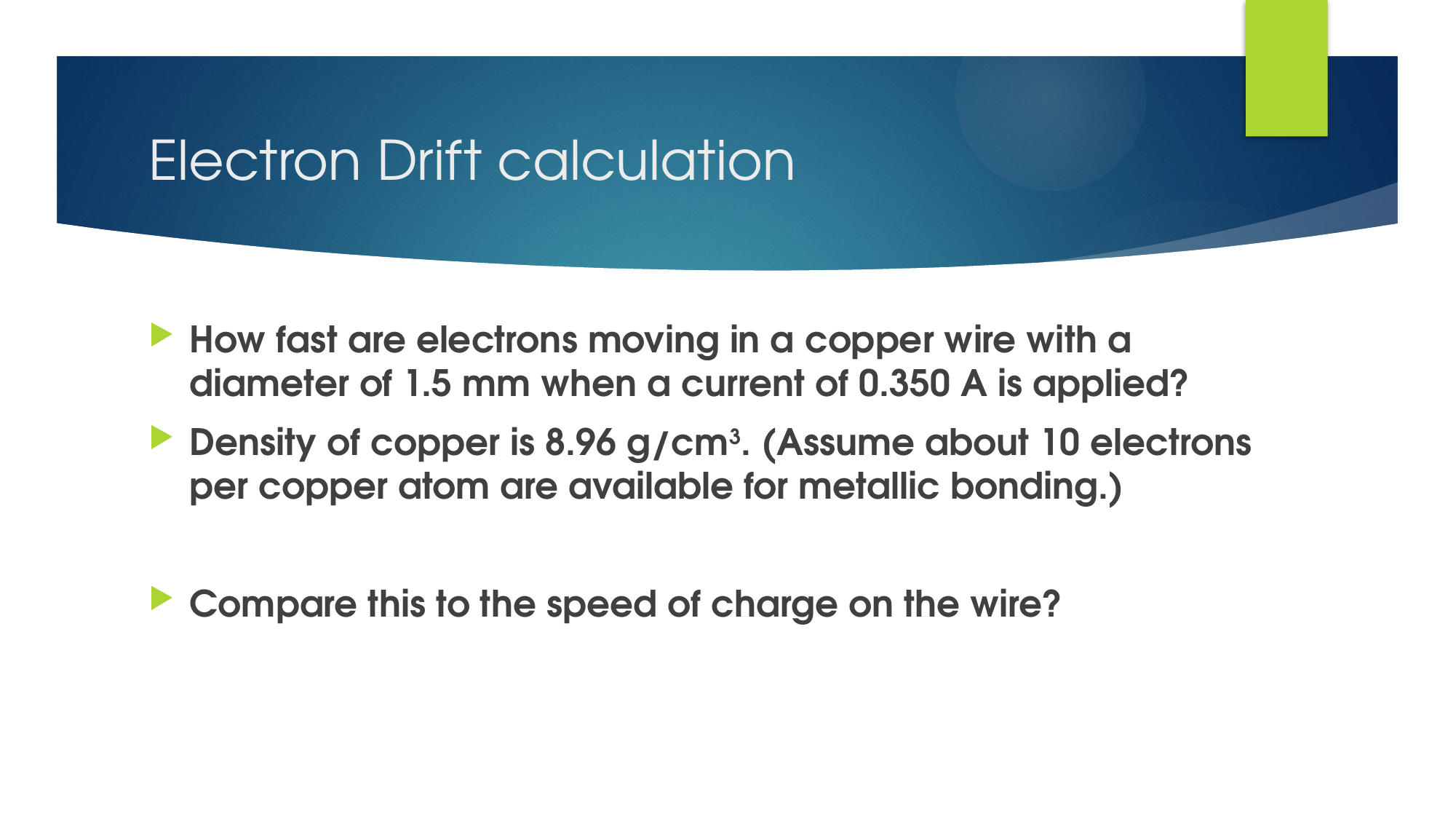

# Electron Drift calculation
How fast are electrons moving in a copper wire with a diameter of 1.5 mm when a current of 0.350 A is applied?
Density of copper is 8.96 g/cm3. (Assume about 10 electrons per copper atom are available for metallic bonding.)

Compare this to the speed of charge on the wire?